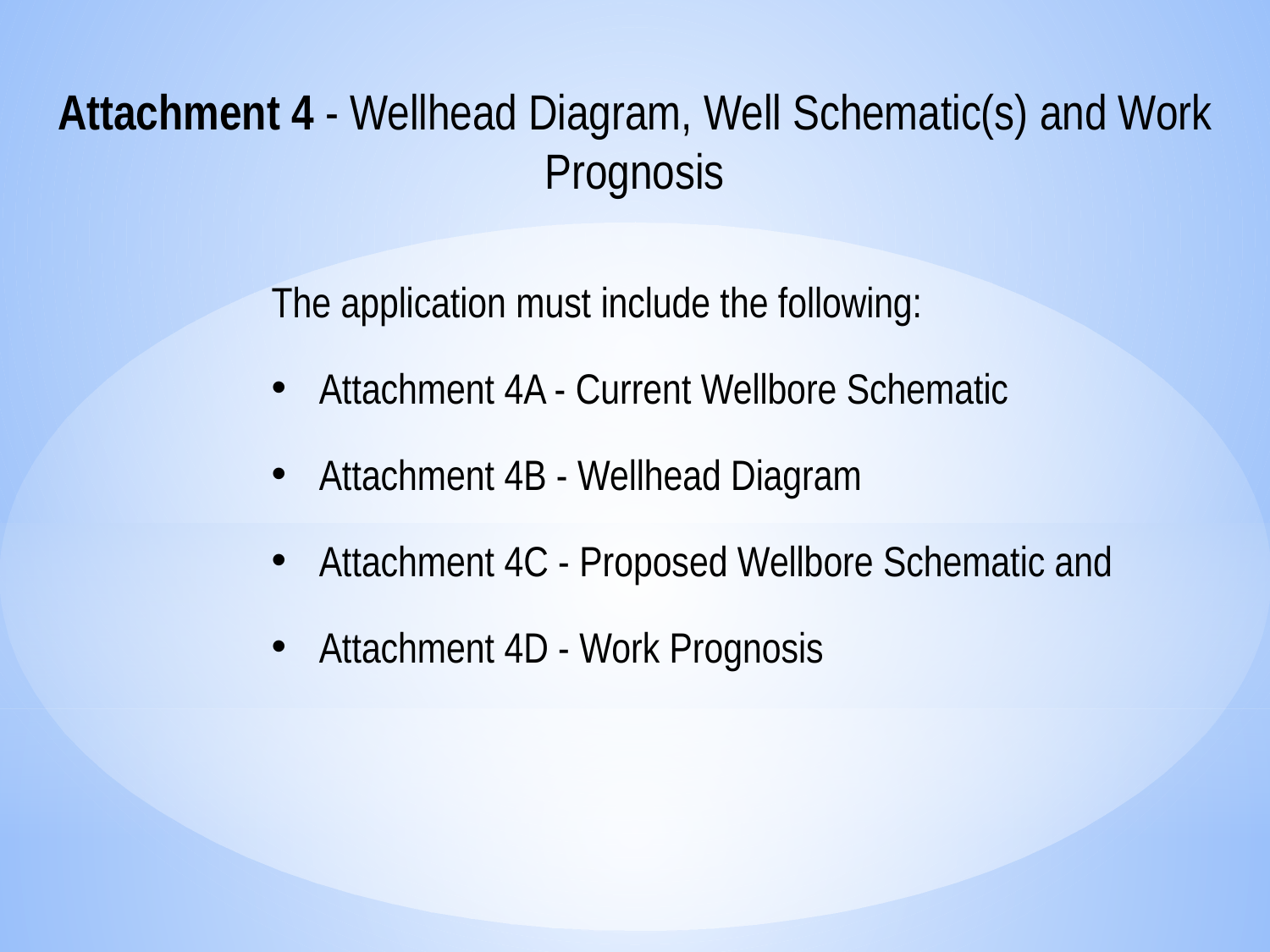

Attachment 4 - Wellhead Diagram, Well Schematic(s) and Work Prognosis
The application must include the following:
Attachment 4A - Current Wellbore Schematic
Attachment 4B - Wellhead Diagram
Attachment 4C - Proposed Wellbore Schematic and
Attachment 4D - Work Prognosis